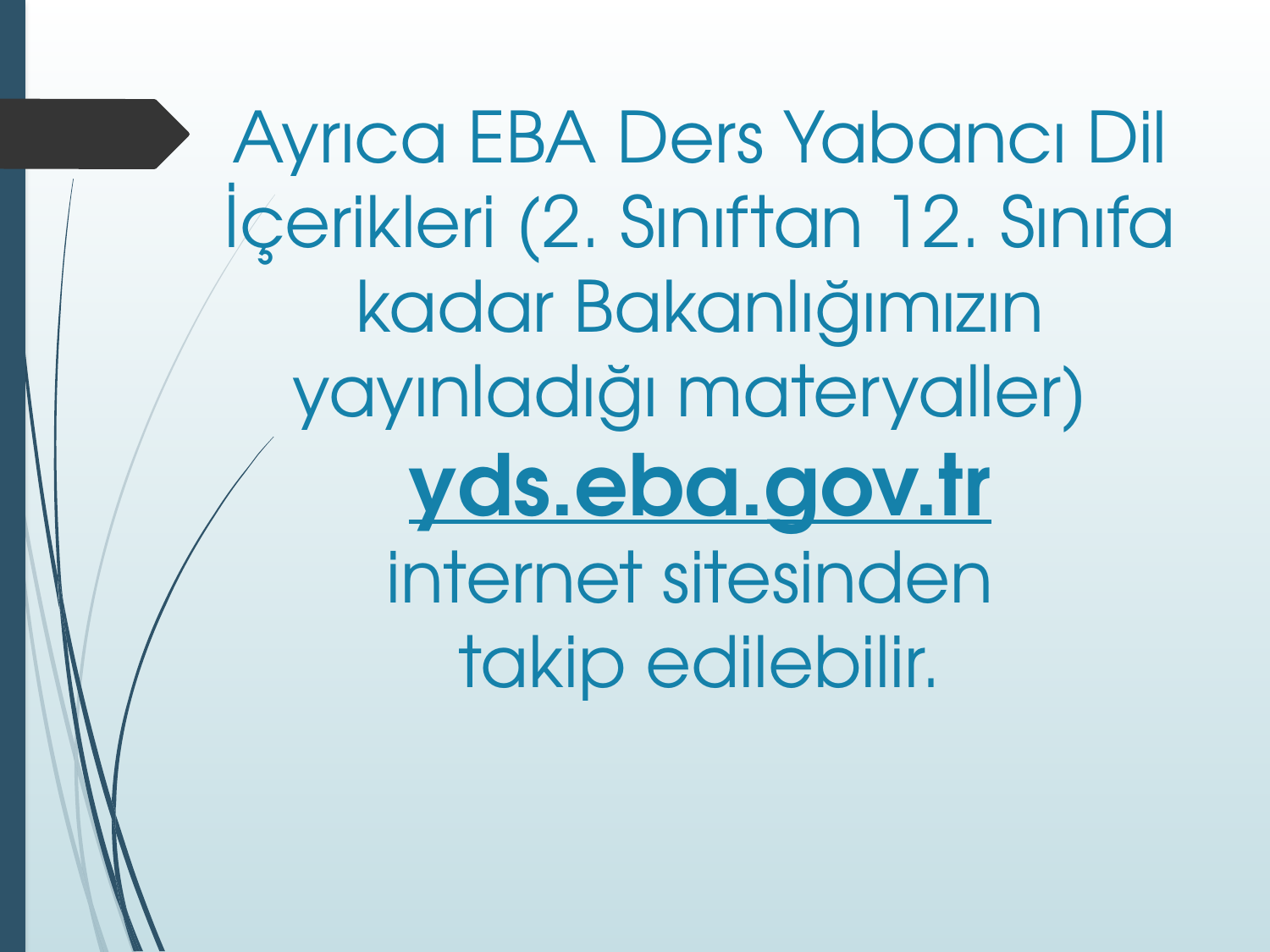

Ayrıca EBA Ders Yabancı Dil İçerikleri (2. Sınıftan 12. Sınıfa kadar Bakanlığımızın yayınladığı materyaller)  yds.eba.gov.tr
internet sitesinden
takip edilebilir.